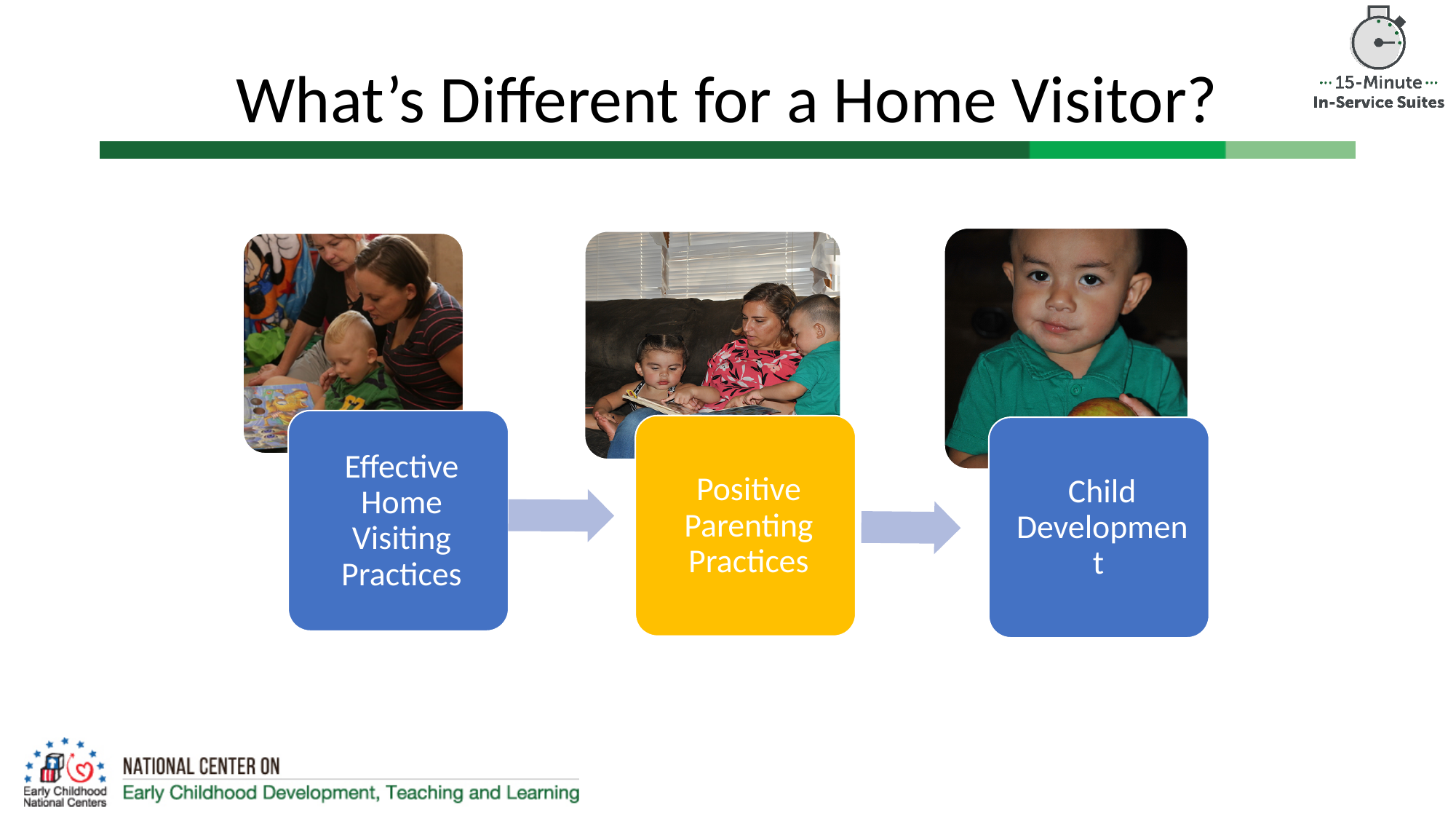

# What’s Different for a Home Visitor?
Effective Home Visiting Practices

Positive Parenting Practices

Child Development